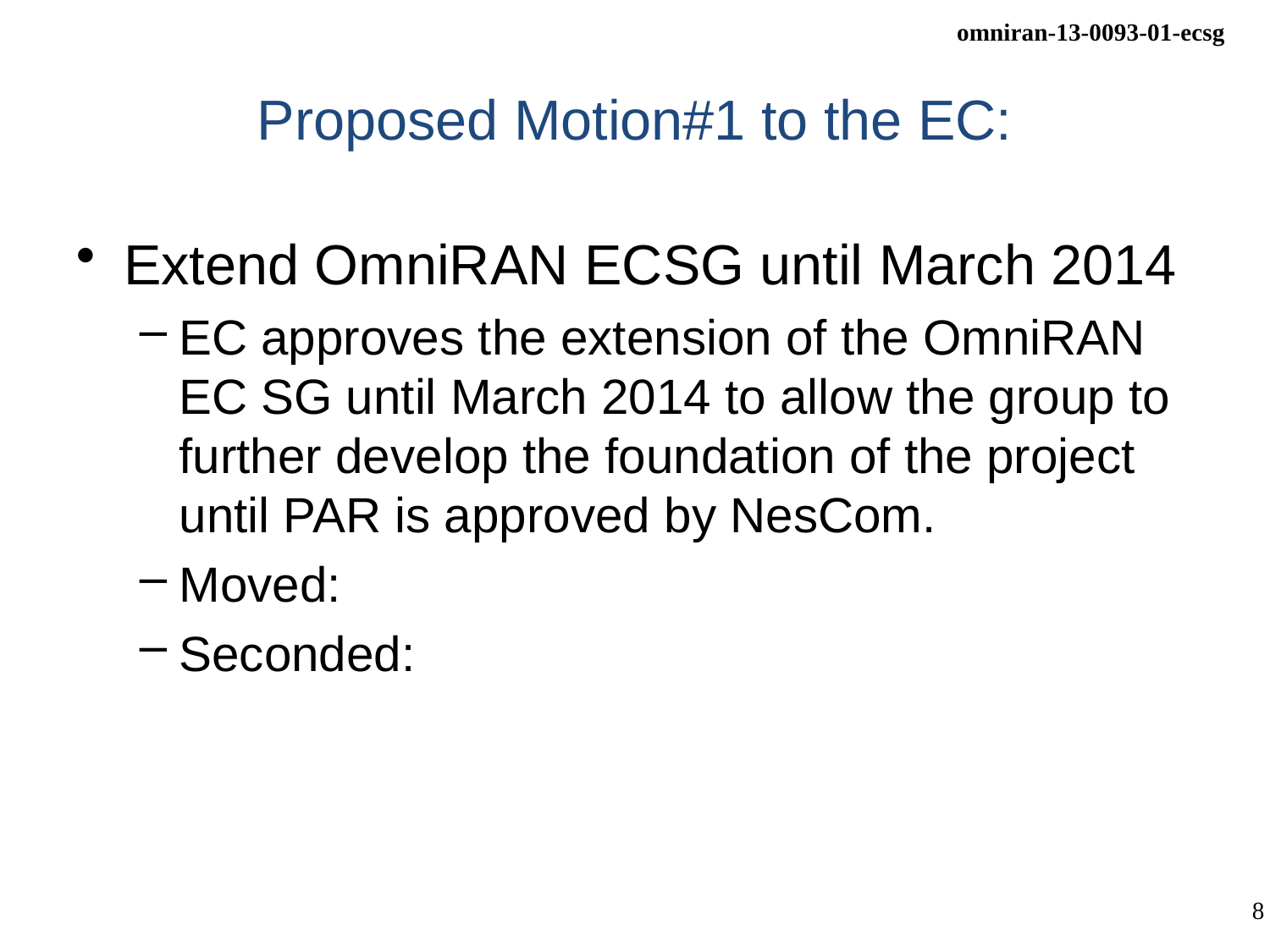

# Proposed Motion#1 to the EC:
Extend OmniRAN ECSG until March 2014
EC approves the extension of the OmniRAN EC SG until March 2014 to allow the group to further develop the foundation of the project until PAR is approved by NesCom.
Moved:
Seconded: